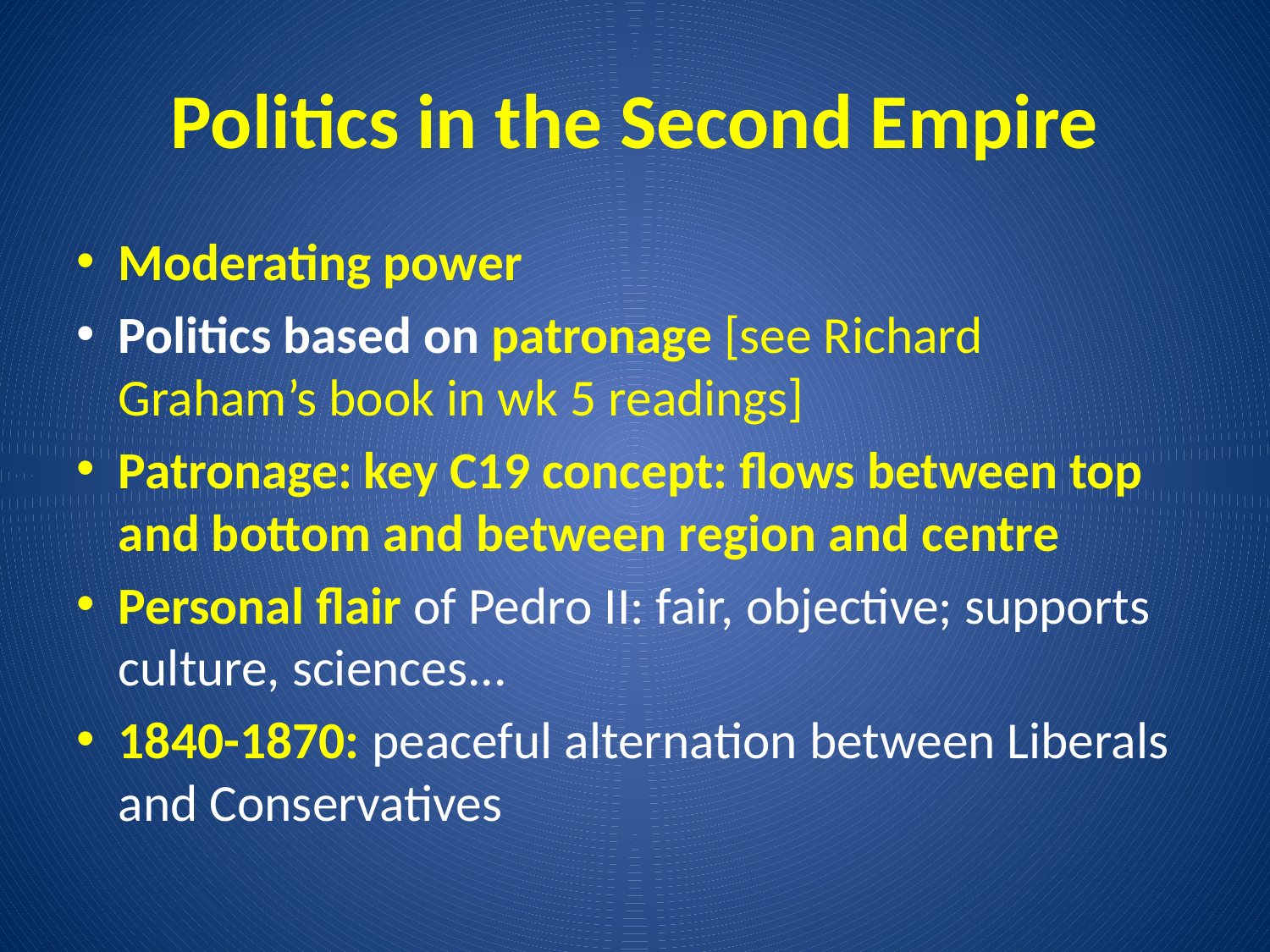

# Politics in the Second Empire
Moderating power
Politics based on patronage [see Richard Graham’s book in wk 5 readings]
Patronage: key C19 concept: flows between top and bottom and between region and centre
Personal flair of Pedro II: fair, objective; supports culture, sciences...
1840-1870: peaceful alternation between Liberals and Conservatives